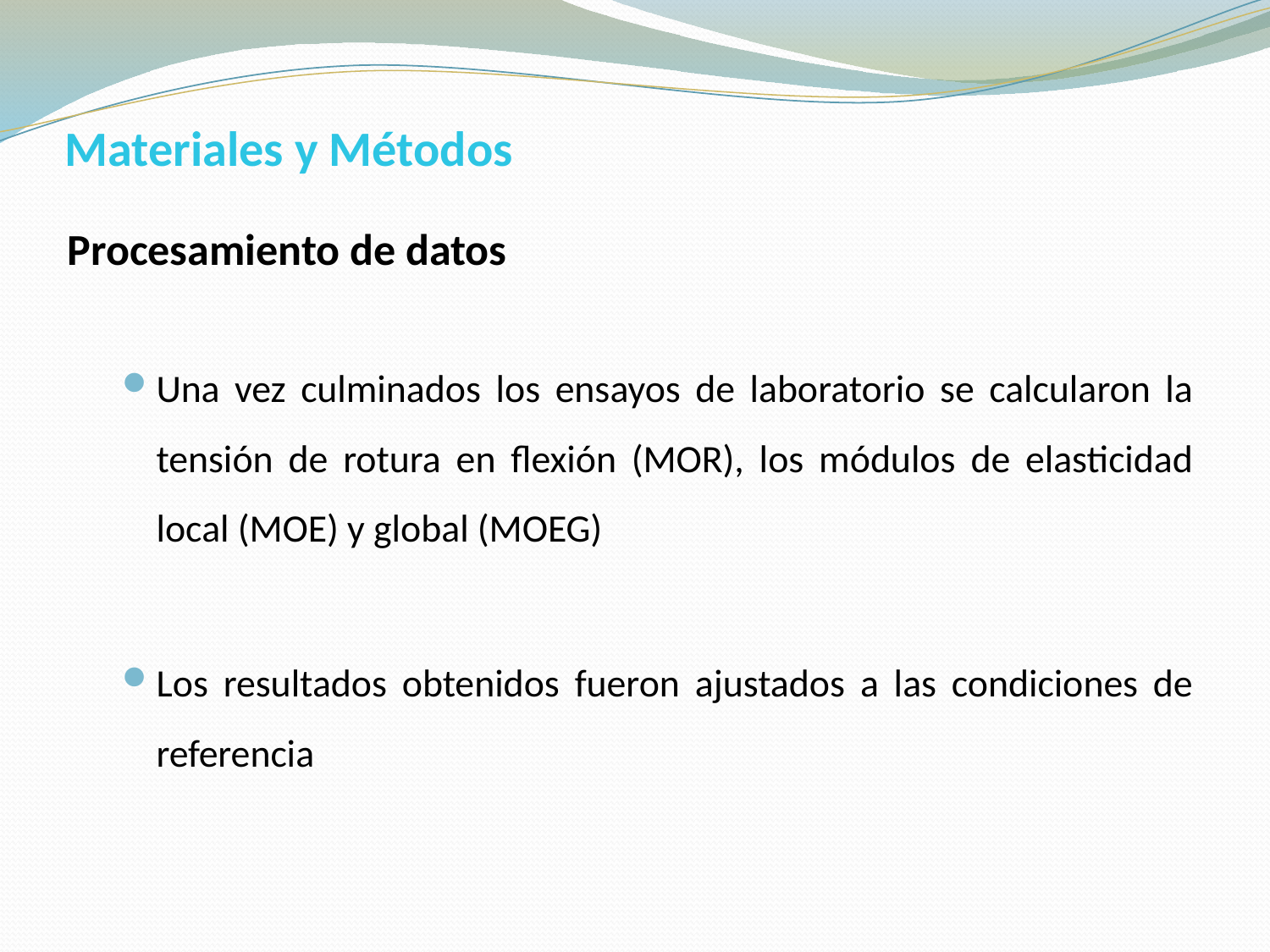

# Materiales y Métodos

Procesamiento de datos

Una vez culminados los ensayos de laboratorio se calcularon la tensión de rotura en flexión (MOR), los módulos de elasticidad local (MOE) y global (MOEG)

Los resultados obtenidos fueron ajustados a las condiciones de referencia